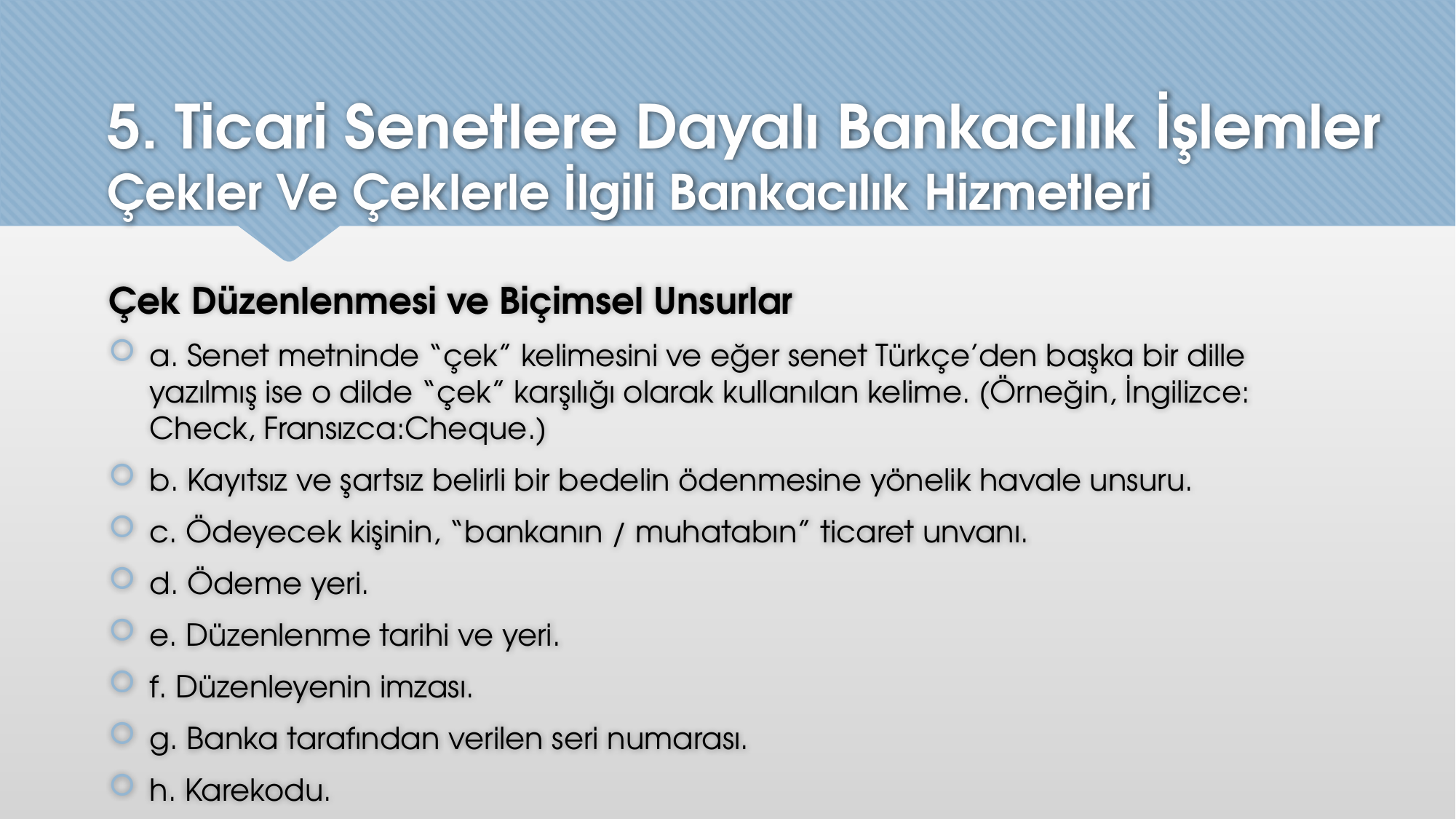

# 5. Ticari Senetlere Dayalı Bankacılık İşlemler Çekler Ve Çeklerle İlgili Bankacılık Hizmetleri
Çek Düzenlenmesi ve Biçimsel Unsurlar
a. Senet metninde “çek” kelimesini ve eğer senet Türkçe’den başka bir dille yazılmış ise o dilde “çek” karşılığı olarak kullanılan kelime. (Örneğin, İngilizce: Check, Fransızca:Cheque.)
b. Kayıtsız ve şartsız belirli bir bedelin ödenmesine yönelik havale unsuru.
c. Ödeyecek kişinin, “bankanın / muhatabın” ticaret unvanı.
d. Ödeme yeri.
e. Düzenlenme tarihi ve yeri.
f. Düzenleyenin imzası.
g. Banka tarafından verilen seri numarası.
h. Karekodu.